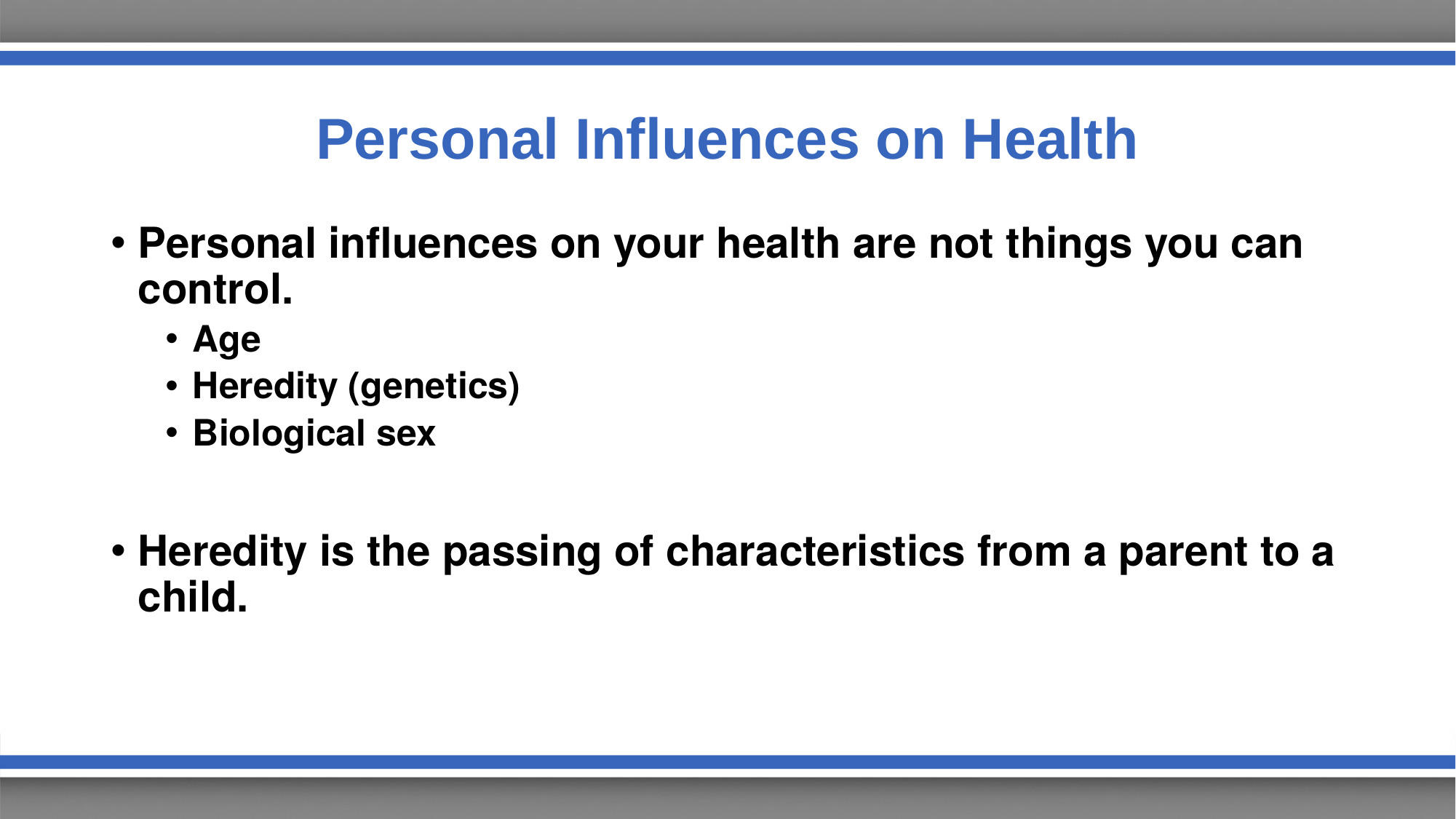

# Personal Influences on Health
Personal influences on your health are not things you can control.
Age
Heredity (genetics)
Biological sex

Heredity is the passing of characteristics from a parent to a child.